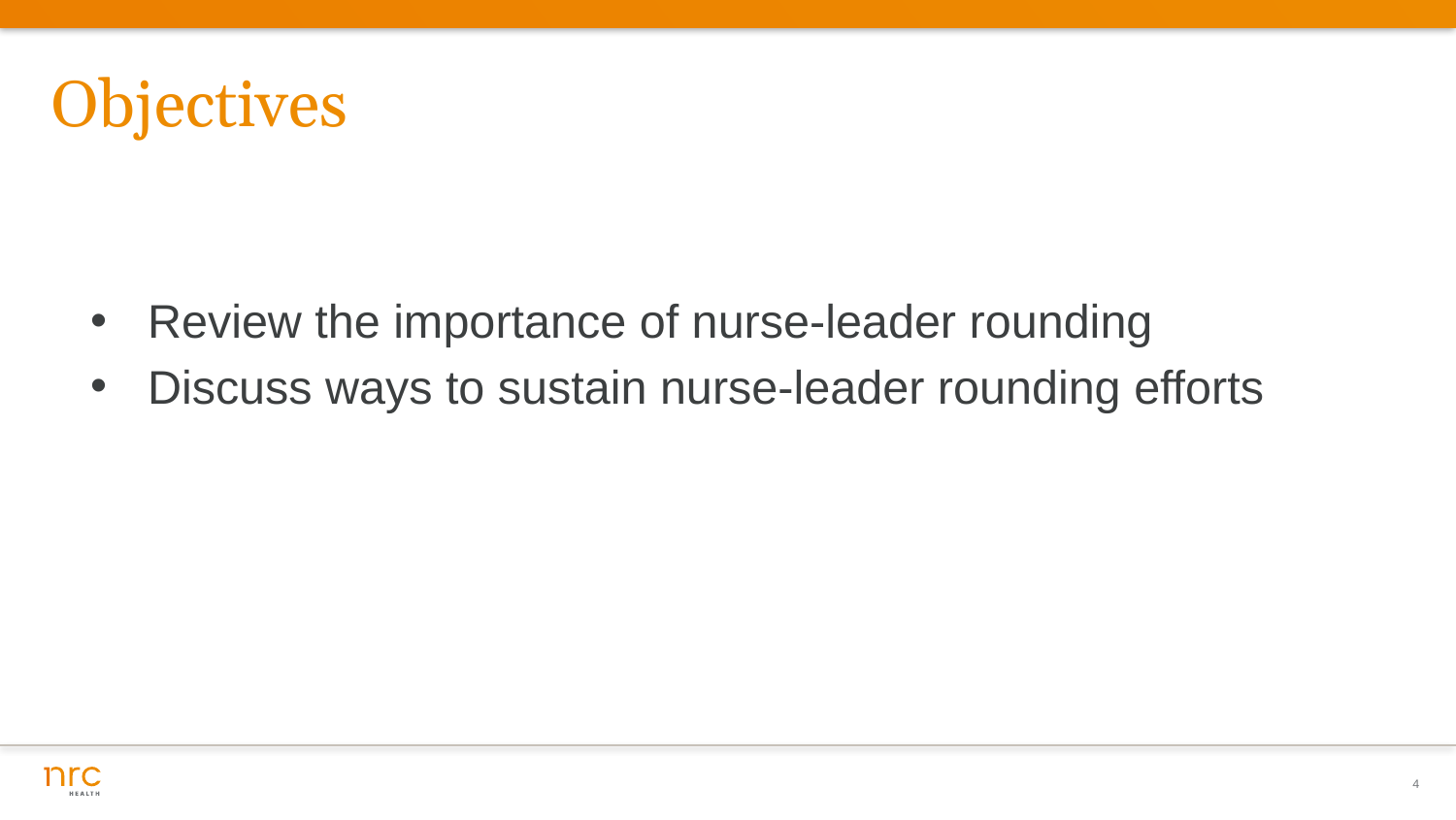

# Objectives
Review the importance of nurse-leader rounding
Discuss ways to sustain nurse-leader rounding efforts
4